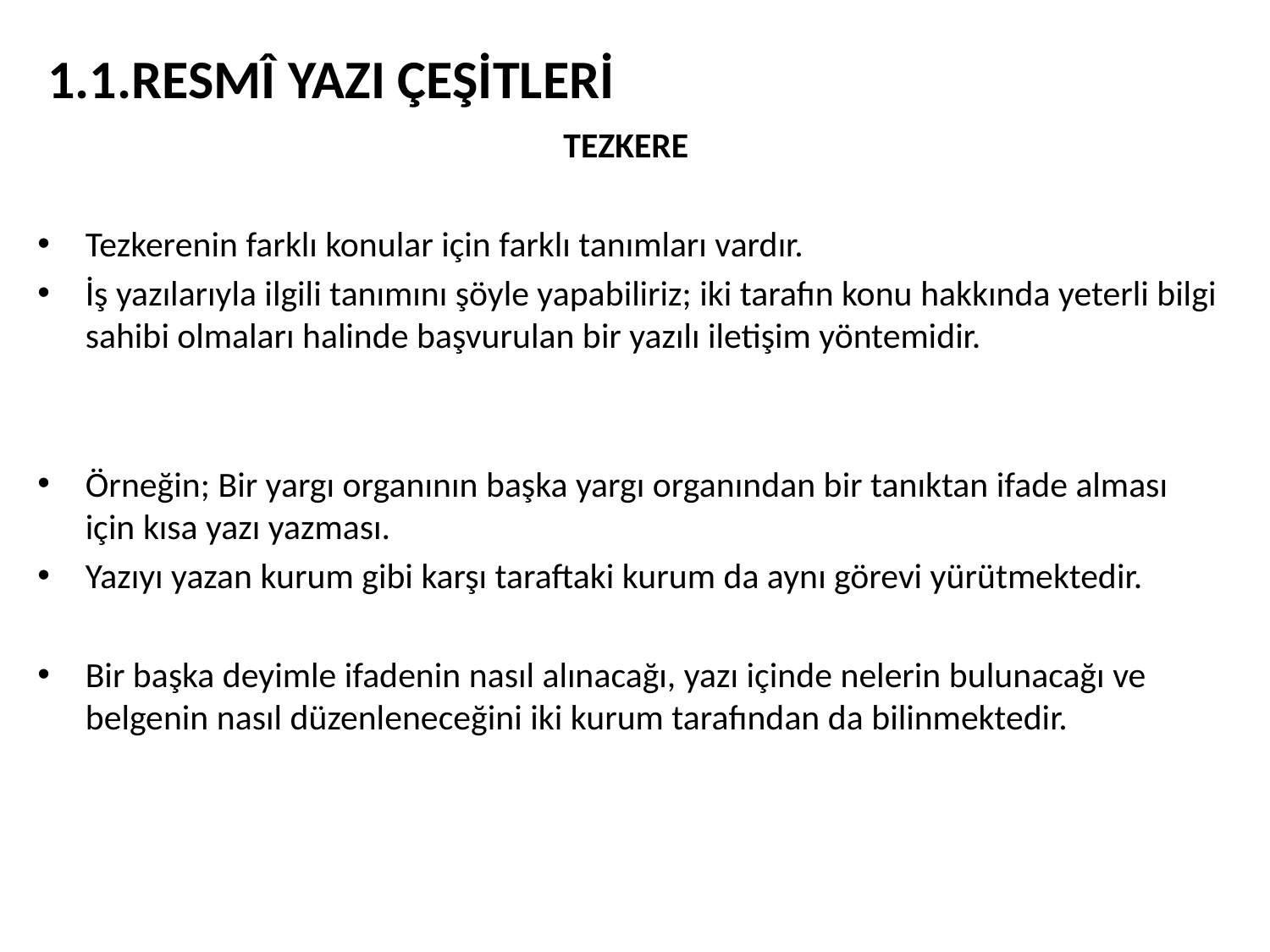

# 1.1.RESMÎ YAZI ÇEŞİTLERİ
TEZKERE

Tezkerenin farklı konular için farklı tanımları vardır.
İş yazılarıyla ilgili tanımını şöyle yapabiliriz; iki tarafın konu hakkında yeterli bilgi sahibi olmaları halinde başvurulan bir yazılı iletişim yöntemidir.

Örneğin; Bir yargı organının başka yargı organından bir tanıktan ifade alması için kısa yazı yazması.
Yazıyı yazan kurum gibi karşı taraftaki kurum da aynı görevi yürütmektedir.

Bir başka deyimle ifadenin nasıl alınacağı, yazı içinde nelerin bulunacağı ve belgenin nasıl düzenleneceğini iki kurum tarafından da bilinmektedir.